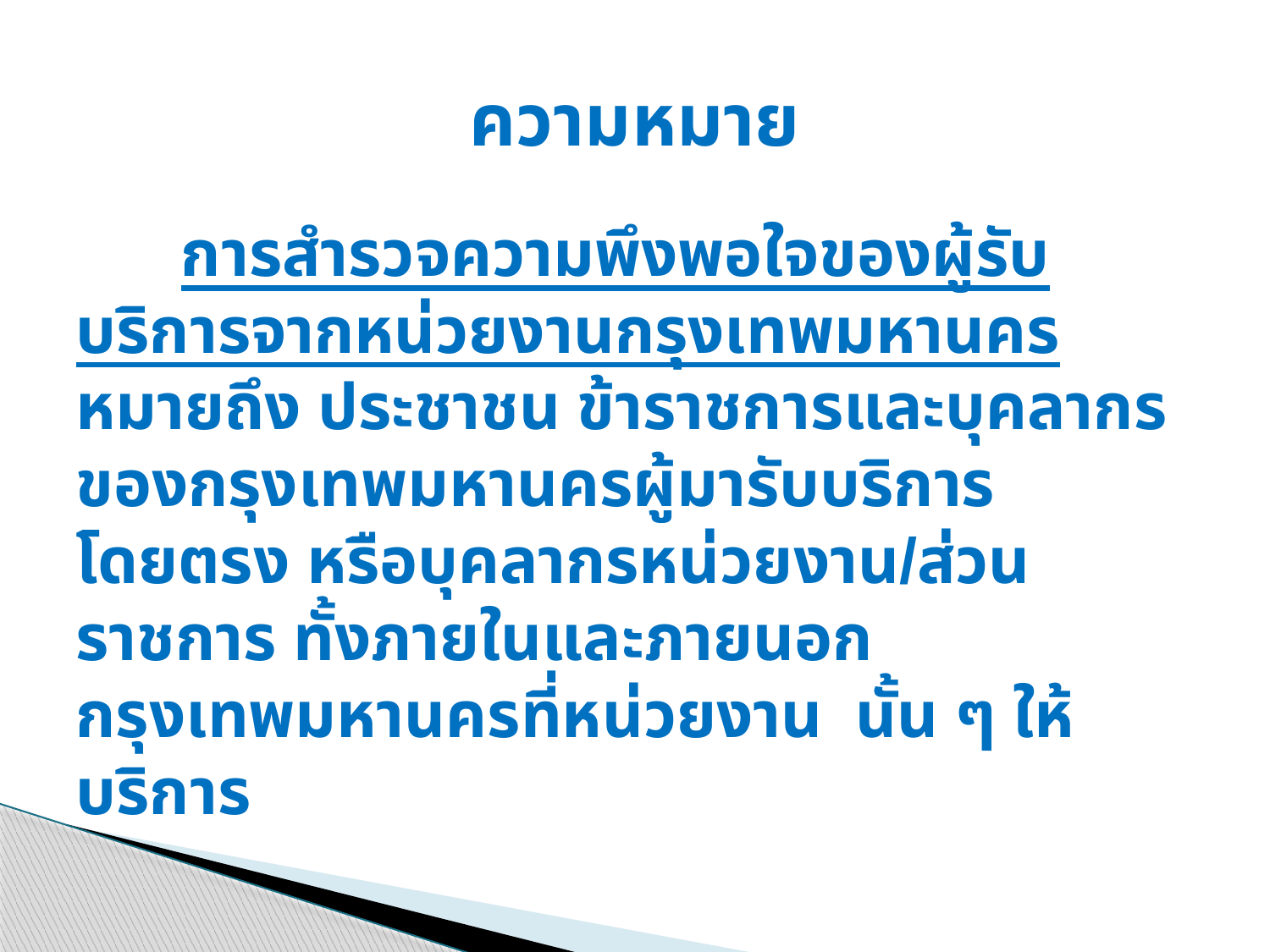

# ความหมาย
       การสำรวจความพึงพอใจของผู้รับบริการจากหน่วยงานกรุงเทพมหานคร หมายถึง ประชาชน ข้าราชการและบุคลากรของกรุงเทพมหานครผู้มารับบริการโดยตรง หรือบุคลากรหน่วยงาน/ส่วนราชการ ทั้งภายในและภายนอกกรุงเทพมหานครที่หน่วยงาน  นั้น ๆ ให้บริการ